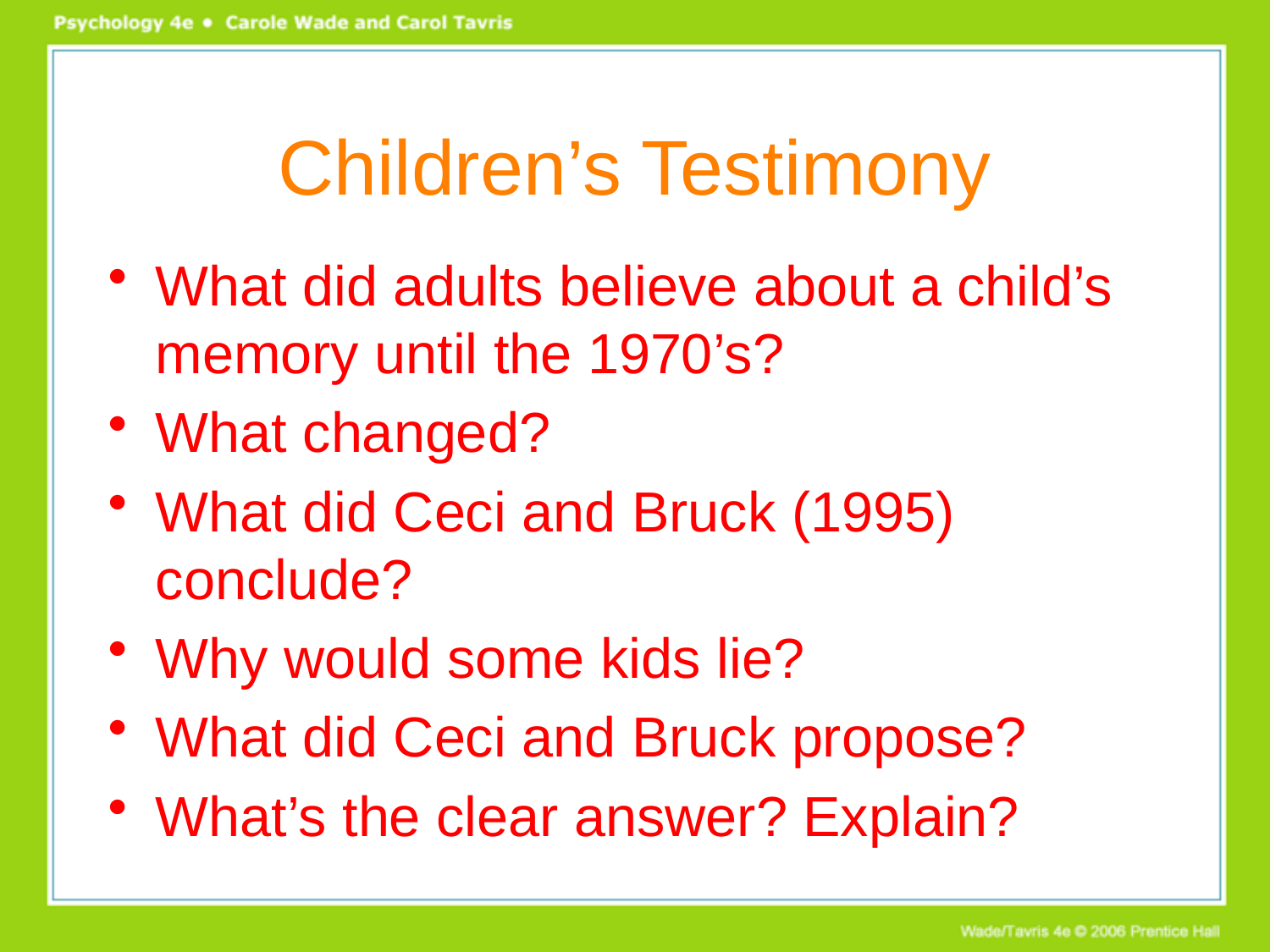

# Children’s Testimony
What did adults believe about a child’s memory until the 1970’s?
What changed?
What did Ceci and Bruck (1995) conclude?
Why would some kids lie?
What did Ceci and Bruck propose?
What’s the clear answer? Explain?